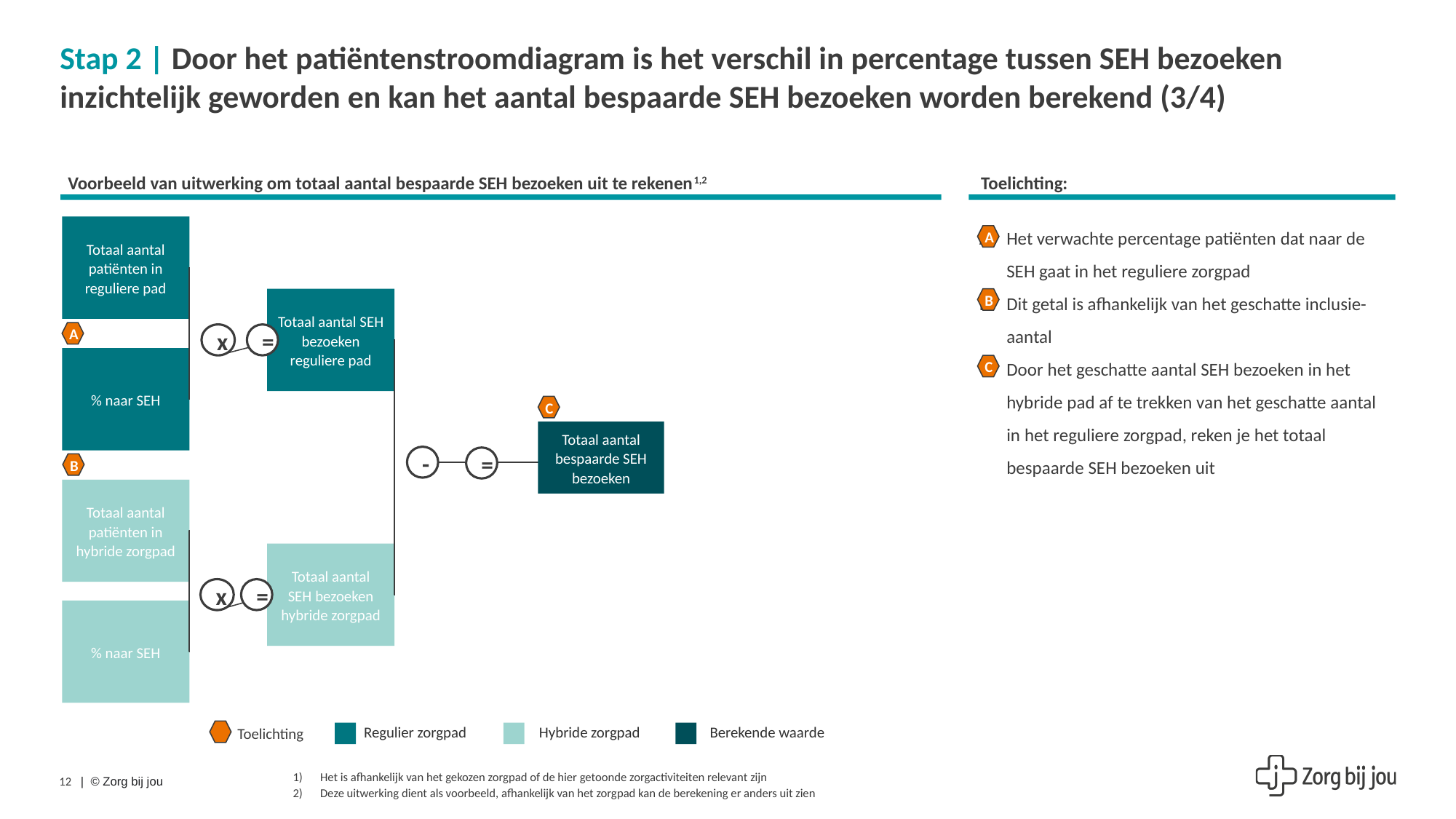

# Stap 2 | Door het patiëntenstroomdiagram is het verschil in percentage tussen SEH bezoeken inzichtelijk geworden en kan het aantal bespaarde SEH bezoeken worden berekend (3/4)
Voorbeeld van uitwerking om totaal aantal bespaarde SEH bezoeken uit te rekenen1,2
Toelichting:

Het verwachte percentage patiënten dat naar de SEH gaat in het reguliere zorgpad
Dit getal is afhankelijk van het geschatte inclusie-aantal
Door het geschatte aantal SEH bezoeken in het hybride pad af te trekken van het geschatte aantal in het reguliere zorgpad, reken je het totaal bespaarde SEH bezoeken uit
A
B
C
Totaal aantal patiënten in reguliere pad
Totaal aantal SEH bezoeken reguliere pad
A
x
=
% naar SEH
C
Totaal aantal bespaarde SEH bezoeken
-
=
B
Totaal aantal patiënten in hybride zorgpad
Totaal aantal
SEH bezoeken hybride zorgpad
x
=
% naar SEH
Toelichting

Regulier zorgpad

Hybride zorgpad

Berekende waarde

Het is afhankelijk van het gekozen zorgpad of de hier getoonde zorgactiviteiten relevant zijn
Deze uitwerking dient als voorbeeld, afhankelijk van het zorgpad kan de berekening er anders uit zien